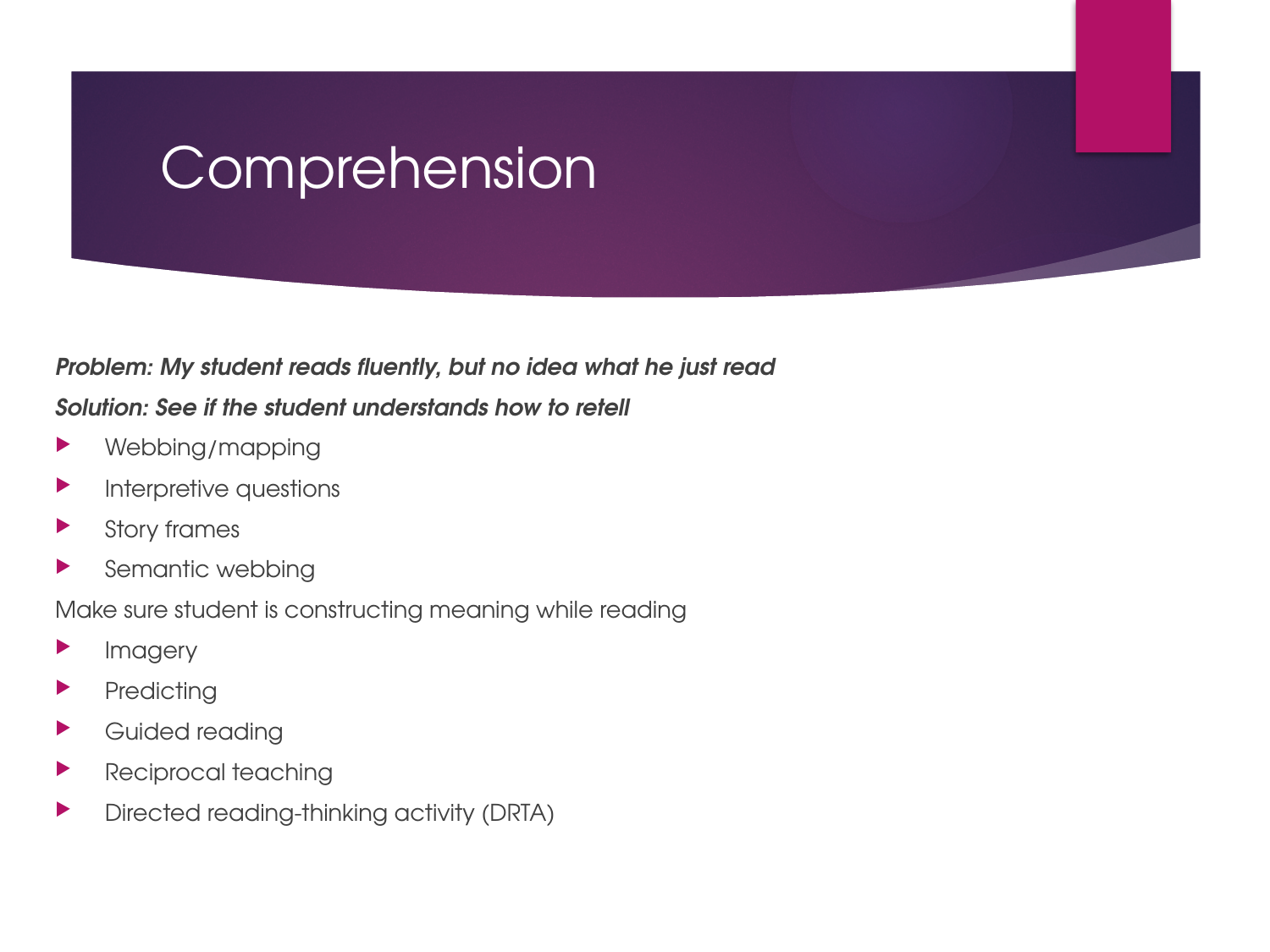

# Comprehension
Problem: My student reads fluently, but no idea what he just read
Solution: See if the student understands how to retell
Webbing/mapping
Interpretive questions
Story frames
Semantic webbing
Make sure student is constructing meaning while reading
Imagery
Predicting
Guided reading
Reciprocal teaching
Directed reading-thinking activity (DRTA)